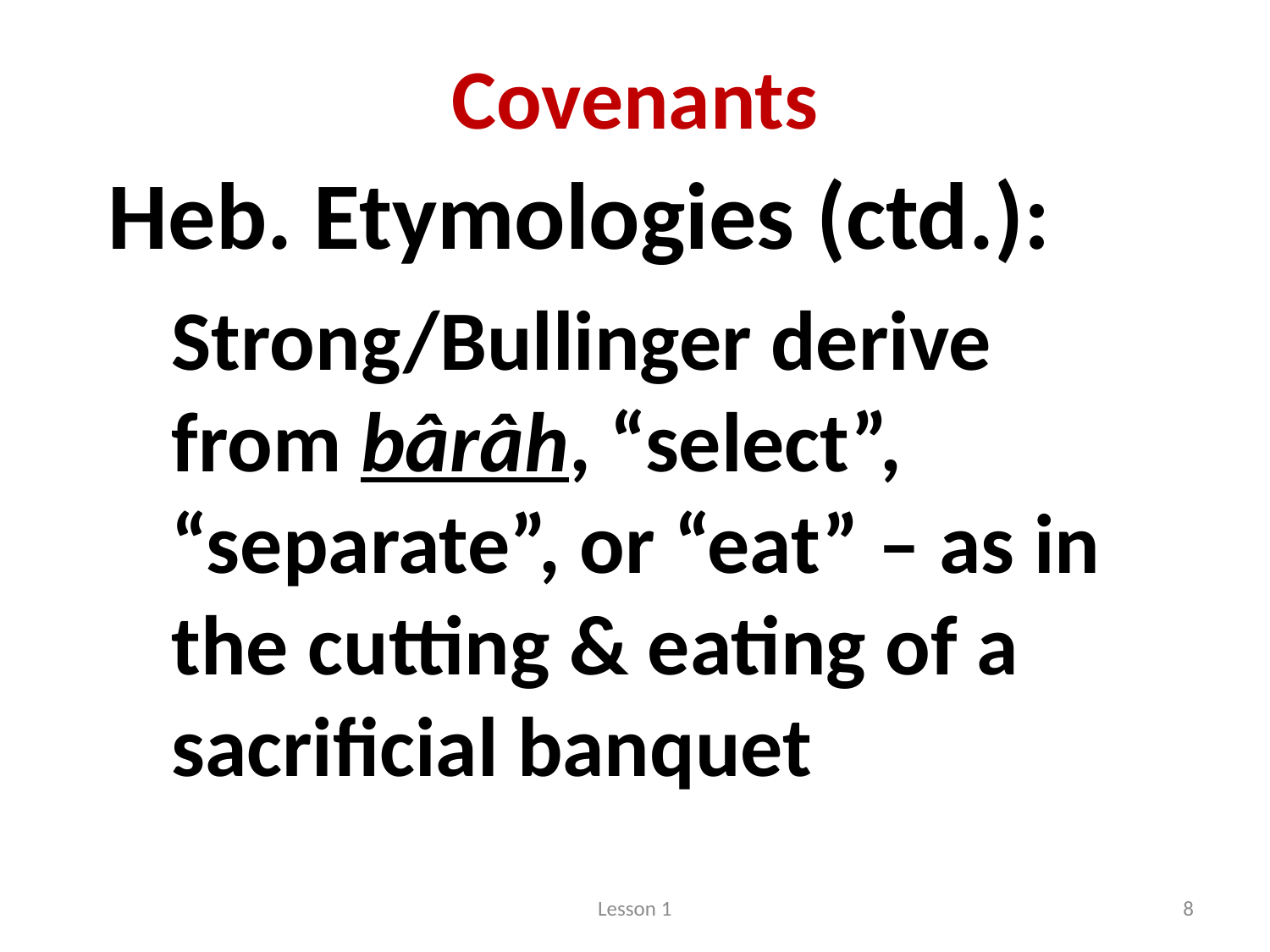

# Covenants
Heb. Etymologies (ctd.):
Strong/Bullinger derive from bârâh, “select”, “separate”, or “eat” – as in the cutting & eating of a sacrificial banquet
Lesson 1
8